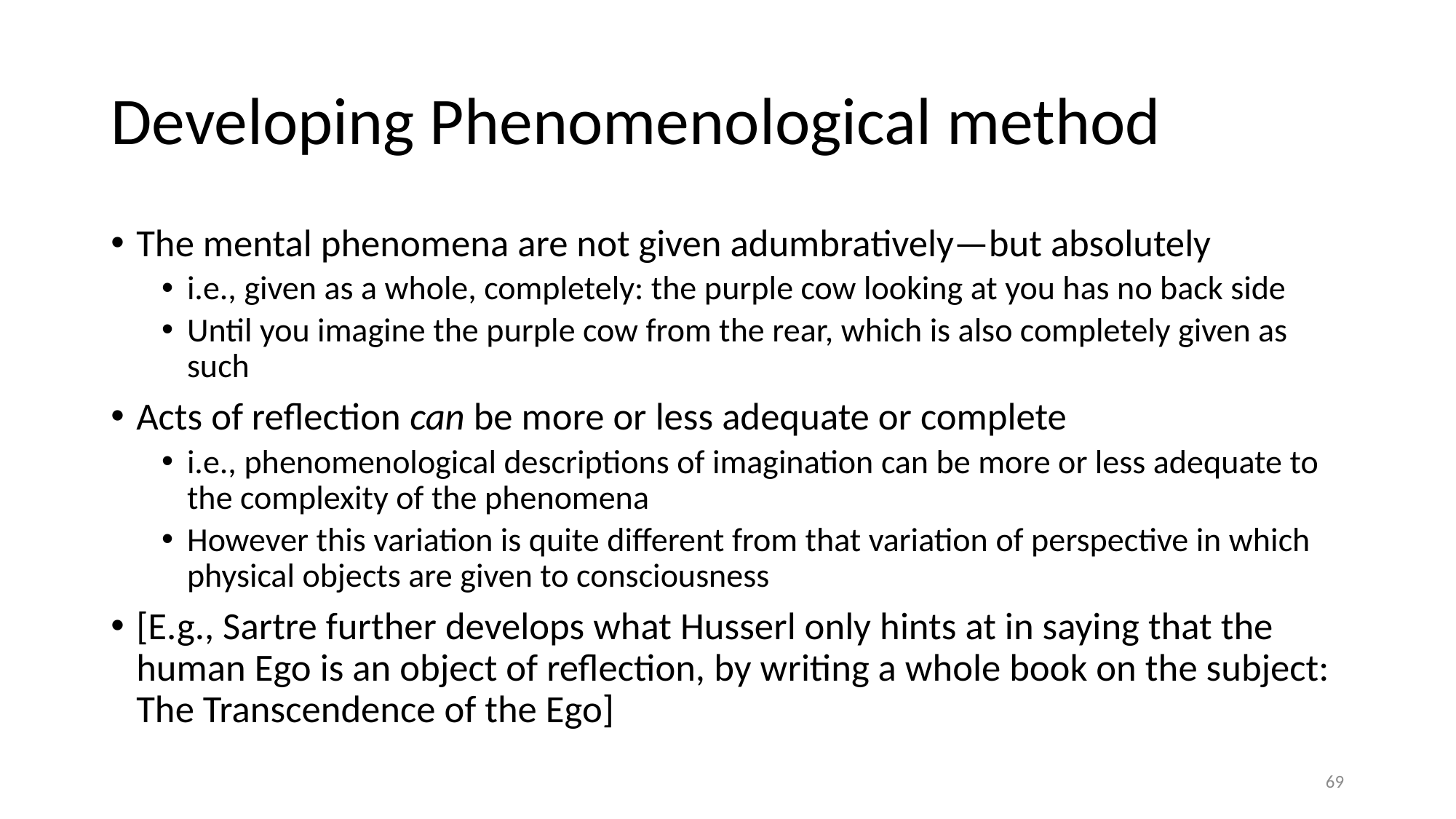

# Developing Phenomenological method
The mental phenomena are not given adumbratively—but absolutely
i.e., given as a whole, completely: the purple cow looking at you has no back side
Until you imagine the purple cow from the rear, which is also completely given as such
Acts of reflection can be more or less adequate or complete
i.e., phenomenological descriptions of imagination can be more or less adequate to the complexity of the phenomena
However this variation is quite different from that variation of perspective in which physical objects are given to consciousness
[E.g., Sartre further develops what Husserl only hints at in saying that the human Ego is an object of reflection, by writing a whole book on the subject: The Transcendence of the Ego]

69